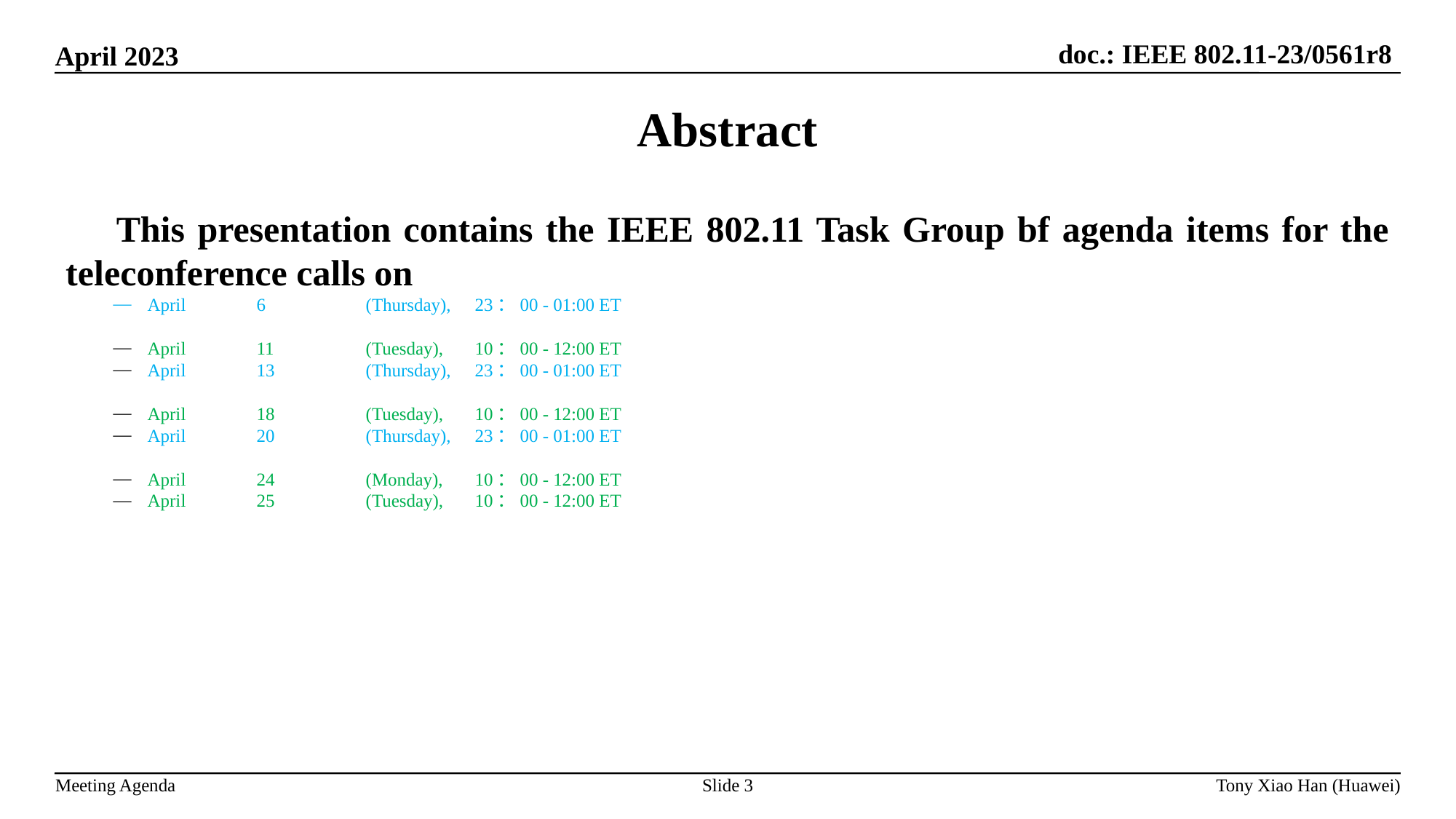

Abstract
    This presentation contains the IEEE 802.11 Task Group bf agenda items for the teleconference calls on
April 	6	(Thursday),	23：00 - 01:00 ET

April 	11	(Tuesday),	10：00 - 12:00 ET
April 	13	(Thursday),	23：00 - 01:00 ET

April 	18	(Tuesday),	10：00 - 12:00 ET
April 	20	(Thursday),	23：00 - 01:00 ET

April 	24	(Monday),	10：00 - 12:00 ET
April 	25	(Tuesday),	10：00 - 12:00 ET